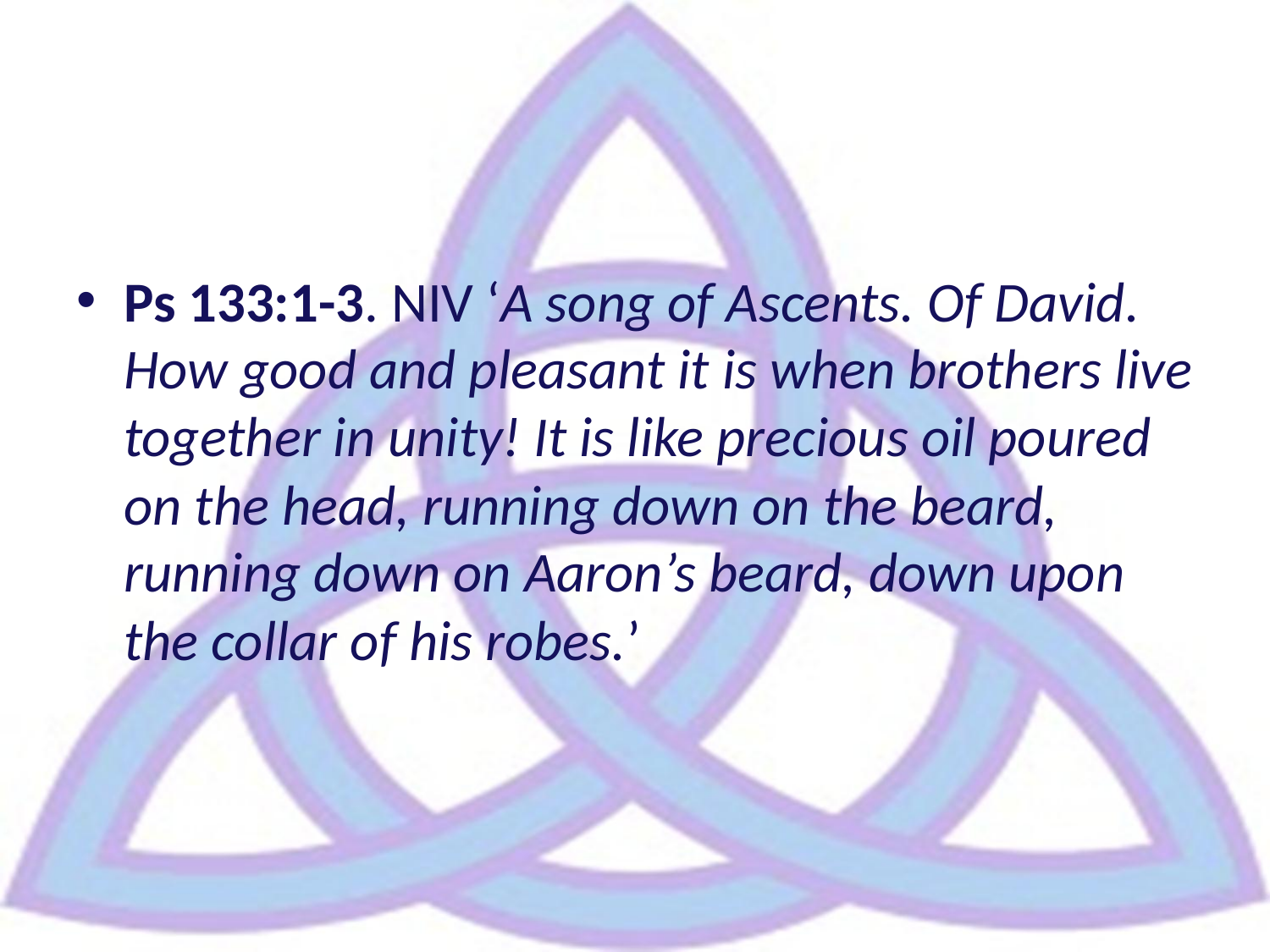

Ps 133:1-3. NIV ‘A song of Ascents. Of David. How good and pleasant it is when brothers live together in unity! It is like precious oil poured on the head, running down on the beard, running down on Aaron’s beard, down upon the collar of his robes.’